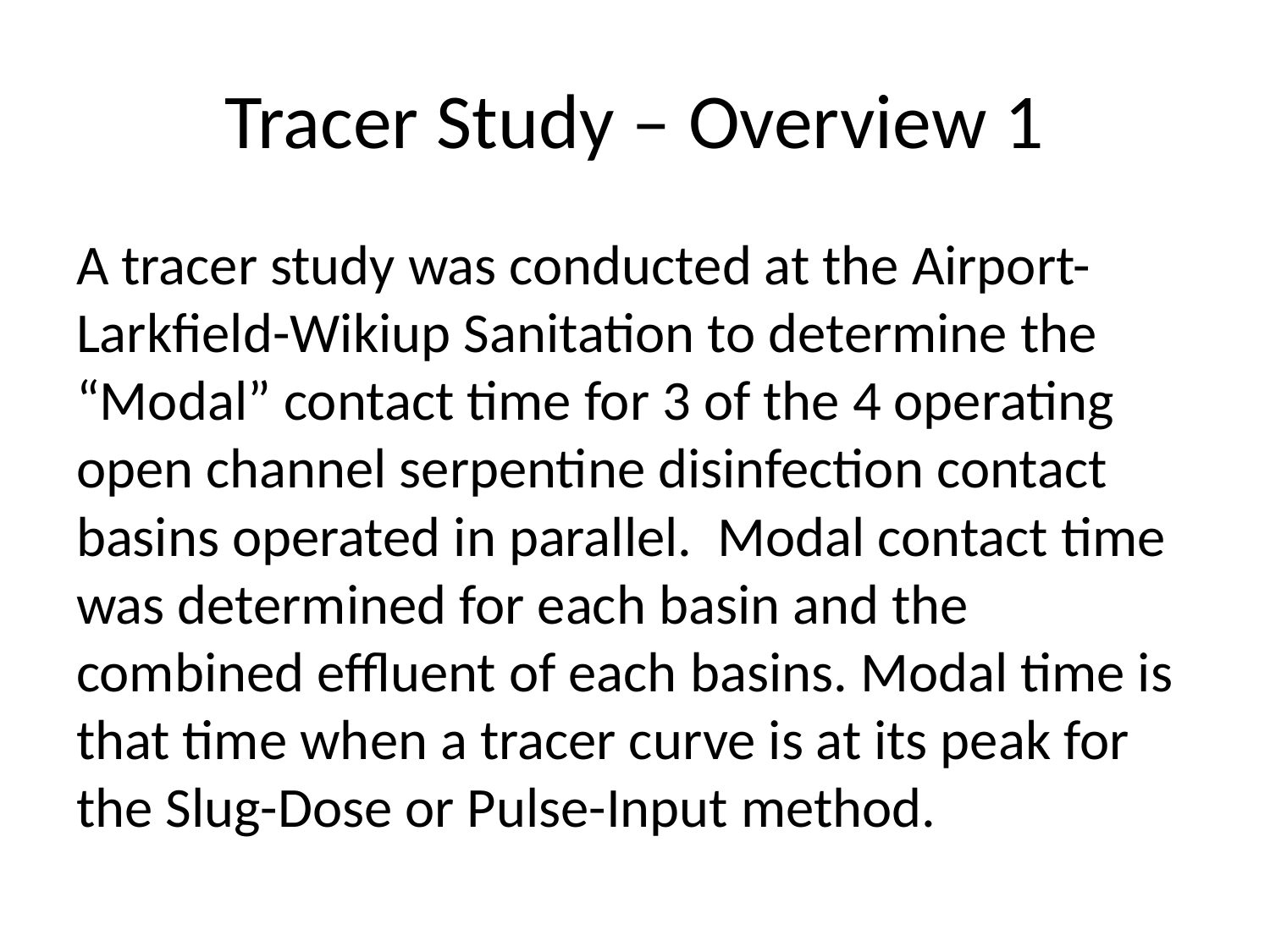

# Tracer Study – Overview 1
A tracer study was conducted at the Airport-Larkfield-Wikiup Sanitation to determine the “Modal” contact time for 3 of the 4 operating open channel serpentine disinfection contact basins operated in parallel.  Modal contact time was determined for each basin and the combined effluent of each basins. Modal time is that time when a tracer curve is at its peak for the Slug-Dose or Pulse-Input method.